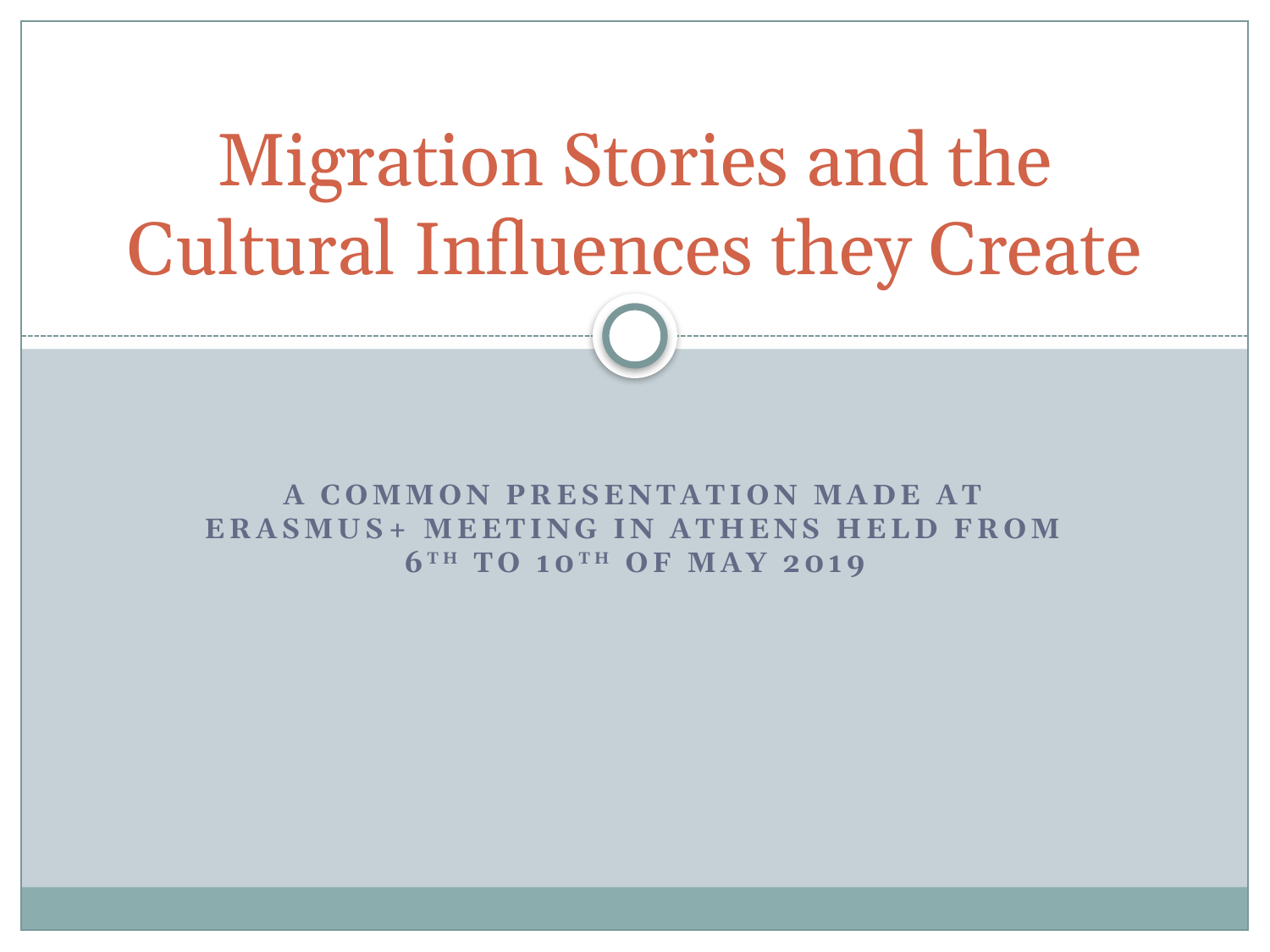

# Migration Stories and the Cultural Influences they Create

A common presentation made at Erasmus+ Meeting in Athens held from 6th to 10th of may 2019